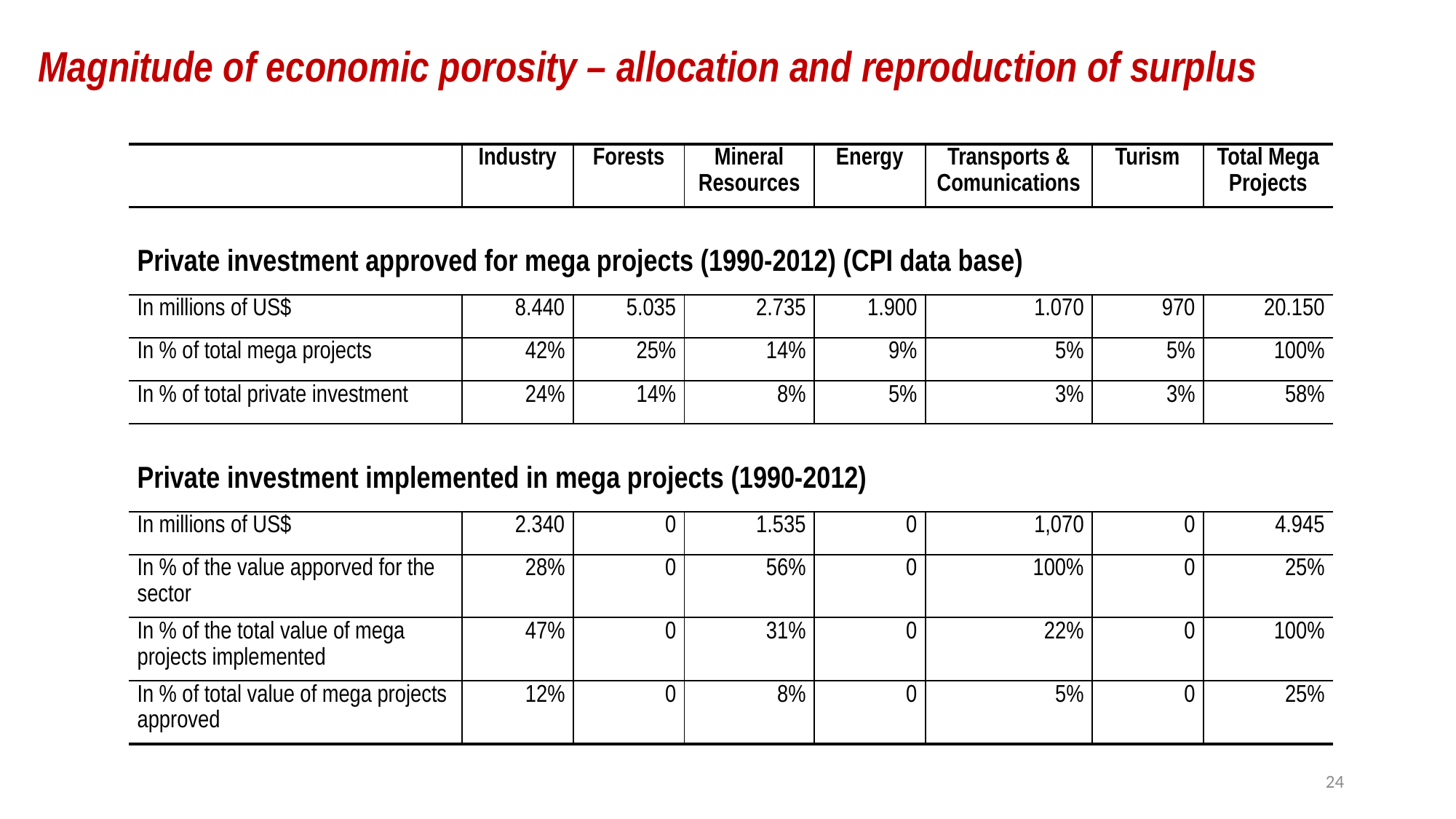

# Magnitude of economic porosity – allocation and reproduction of surplus
|  | Industry | Forests | Mineral Resources | Energy | Transports & Comunications | Turism | Total Mega Projects |
| --- | --- | --- | --- | --- | --- | --- | --- |
| Private investment approved for mega projects (1990-2012) (CPI data base) |  |  |  |  |  |  |  |
| In millions of US$ | 8.440 | 5.035 | 2.735 | 1.900 | 1.070 | 970 | 20.150 |
| In % of total mega projects | 42% | 25% | 14% | 9% | 5% | 5% | 100% |
| In % of total private investment | 24% | 14% | 8% | 5% | 3% | 3% | 58% |
| Private investment implemented in mega projects (1990-2012) |  |  |  |  |  |  |  |
| In millions of US$ | 2.340 | 0 | 1.535 | 0 | 1,070 | 0 | 4.945 |
| In % of the value apporved for the sector | 28% | 0 | 56% | 0 | 100% | 0 | 25% |
| In % of the total value of mega projects implemented | 47% | 0 | 31% | 0 | 22% | 0 | 100% |
| In % of total value of mega projects approved | 12% | 0 | 8% | 0 | 5% | 0 | 25% |
24